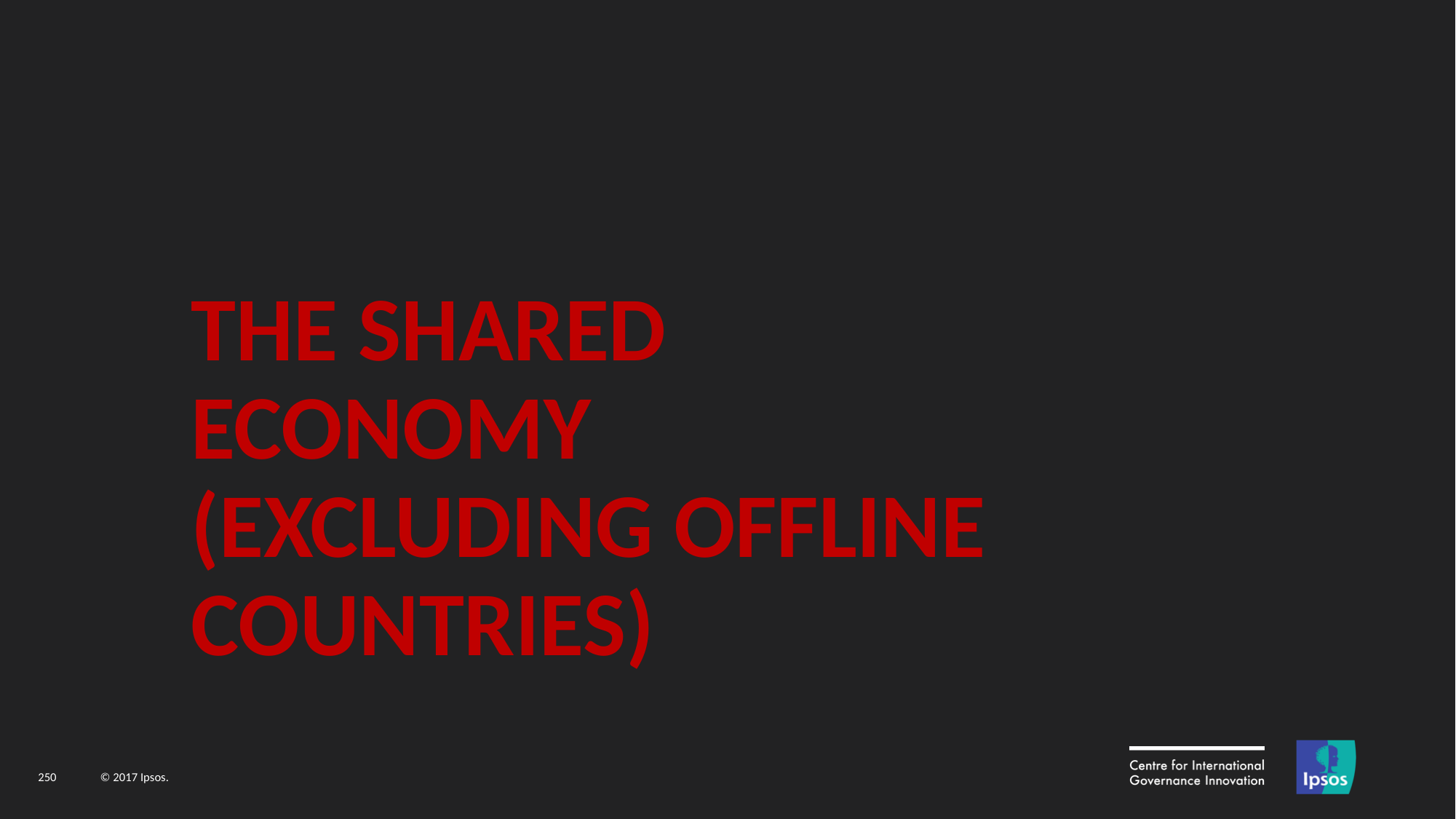

# The shared economy (excluding offline countries)